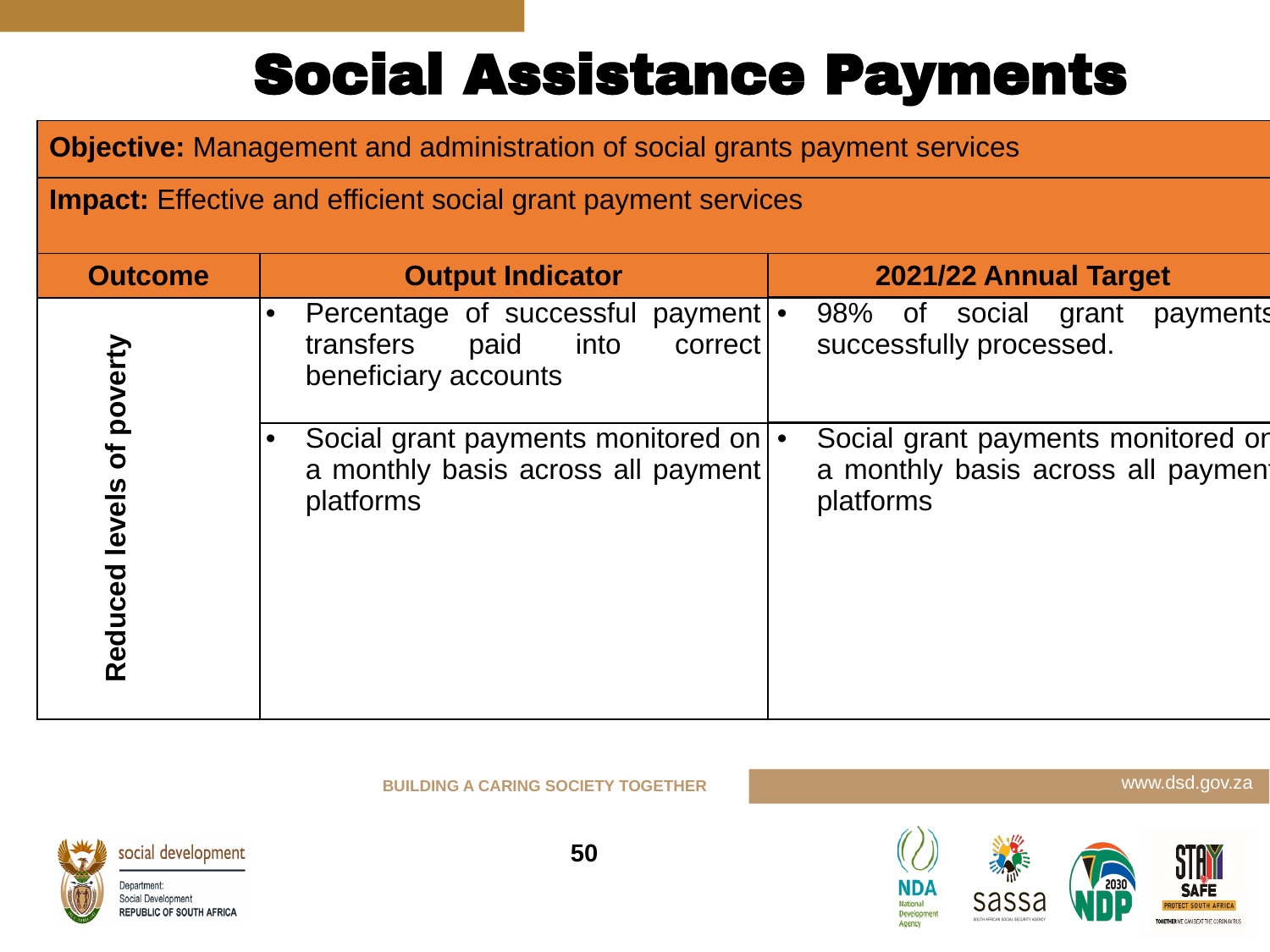

Social Assistance Payments
| Objective: Management and administration of social grants payment services |  |  |
| --- | --- | --- |
| Impact: Effective and efficient social grant payment services |  |  |
| Outcome | Output Indicator | 2021/22 Annual Target |
| Reduced levels of poverty | Percentage of successful payment transfers paid into correct beneficiary accounts | 98% of social grant payments successfully processed. |
|  | Social grant payments monitored on a monthly basis across all payment platforms | Social grant payments monitored on a monthly basis across all payment platforms |
50